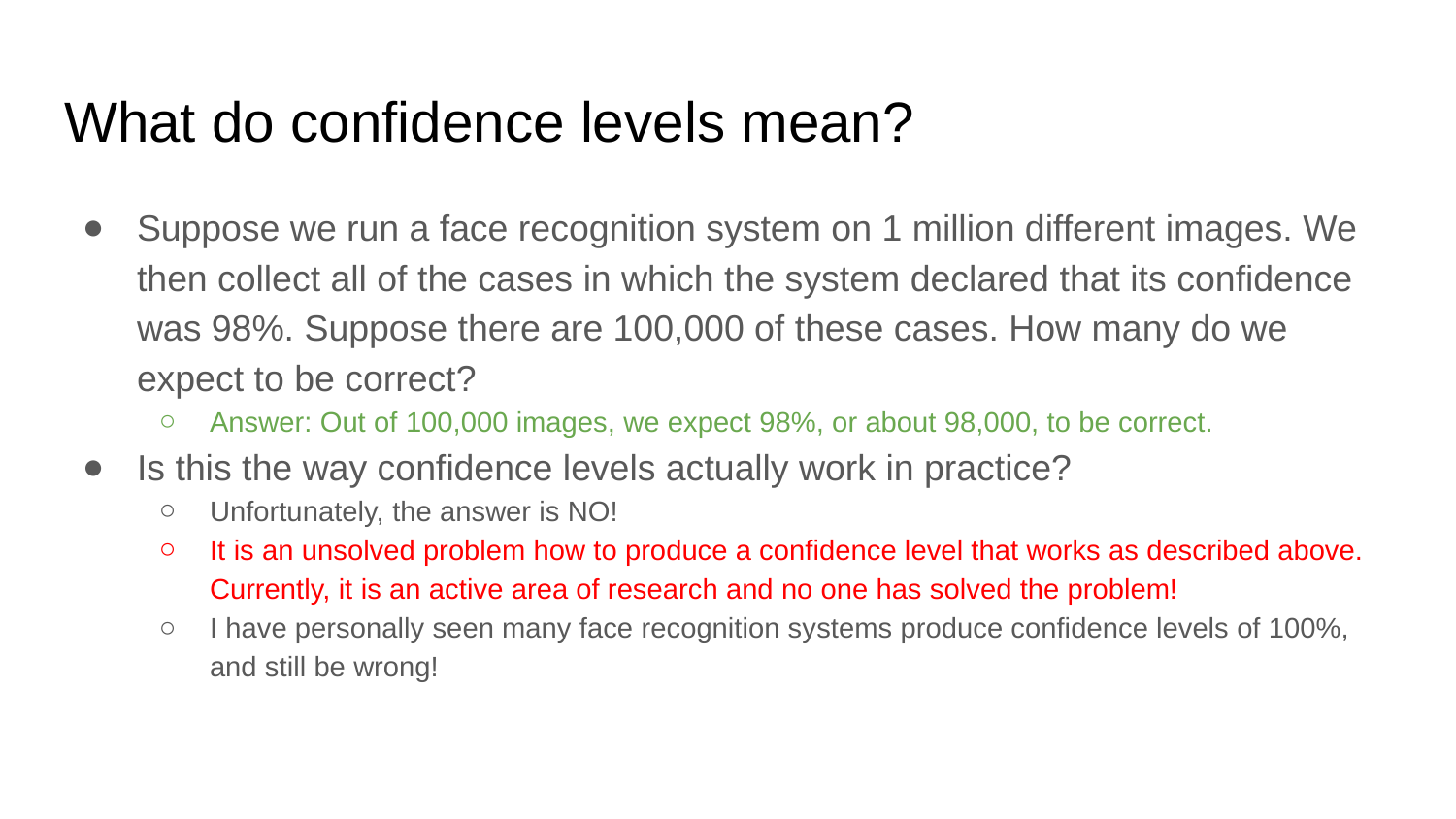

# What do confidence levels mean?
Suppose we run a face recognition system on 1 million different images. We then collect all of the cases in which the system declared that its confidence was 98%. Suppose there are 100,000 of these cases. How many do we expect to be correct?
Answer: Out of 100,000 images, we expect 98%, or about 98,000, to be correct.
Is this the way confidence levels actually work in practice?
Unfortunately, the answer is NO!
It is an unsolved problem how to produce a confidence level that works as described above. Currently, it is an active area of research and no one has solved the problem!
I have personally seen many face recognition systems produce confidence levels of 100%, and still be wrong!